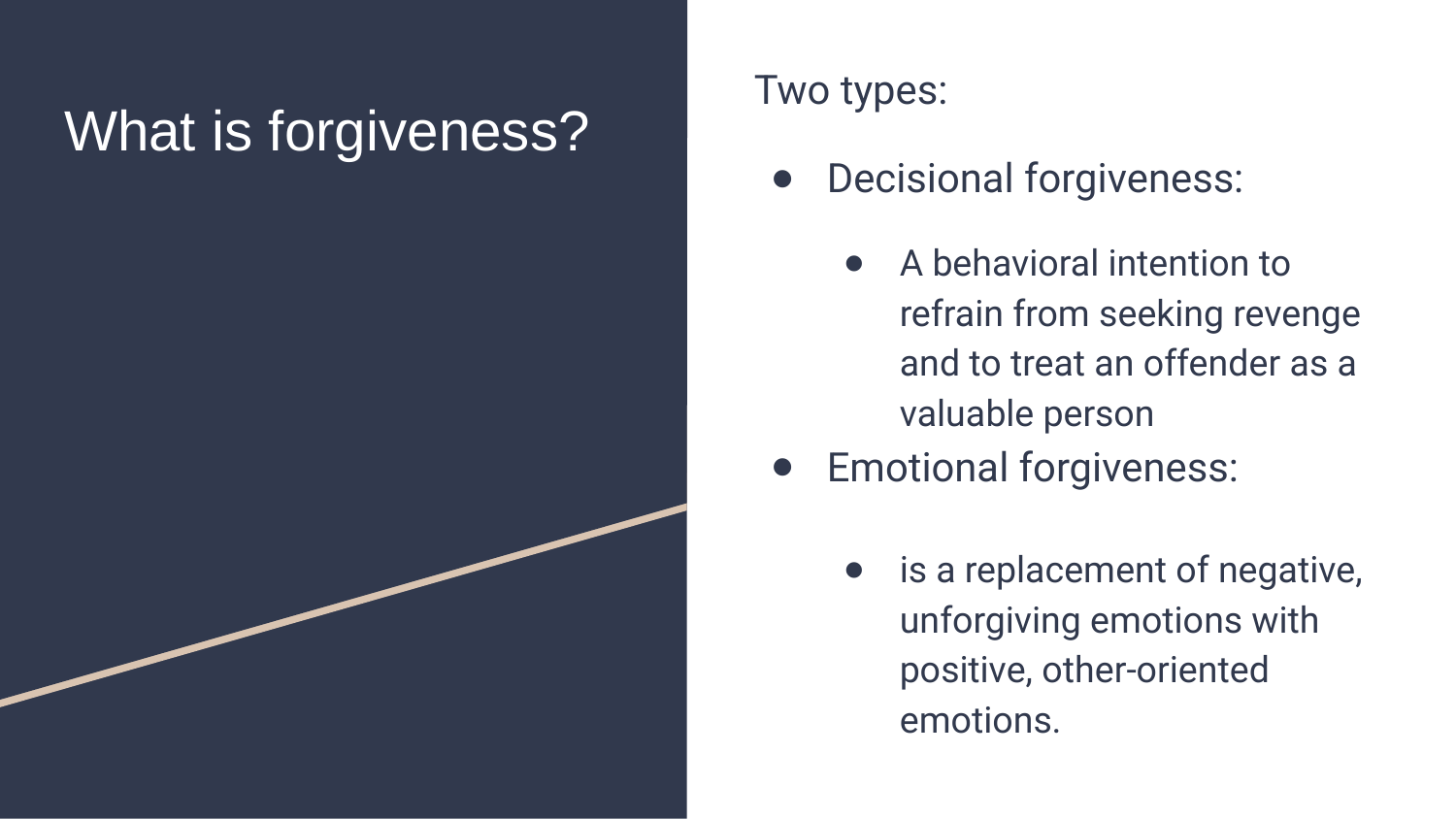

Two types:
Decisional forgiveness:
A behavioral intention to refrain from seeking revenge and to treat an offender as a valuable person
Emotional forgiveness:

is a replacement of negative, unforgiving emotions with positive, other-oriented emotions.

# What is forgiveness?